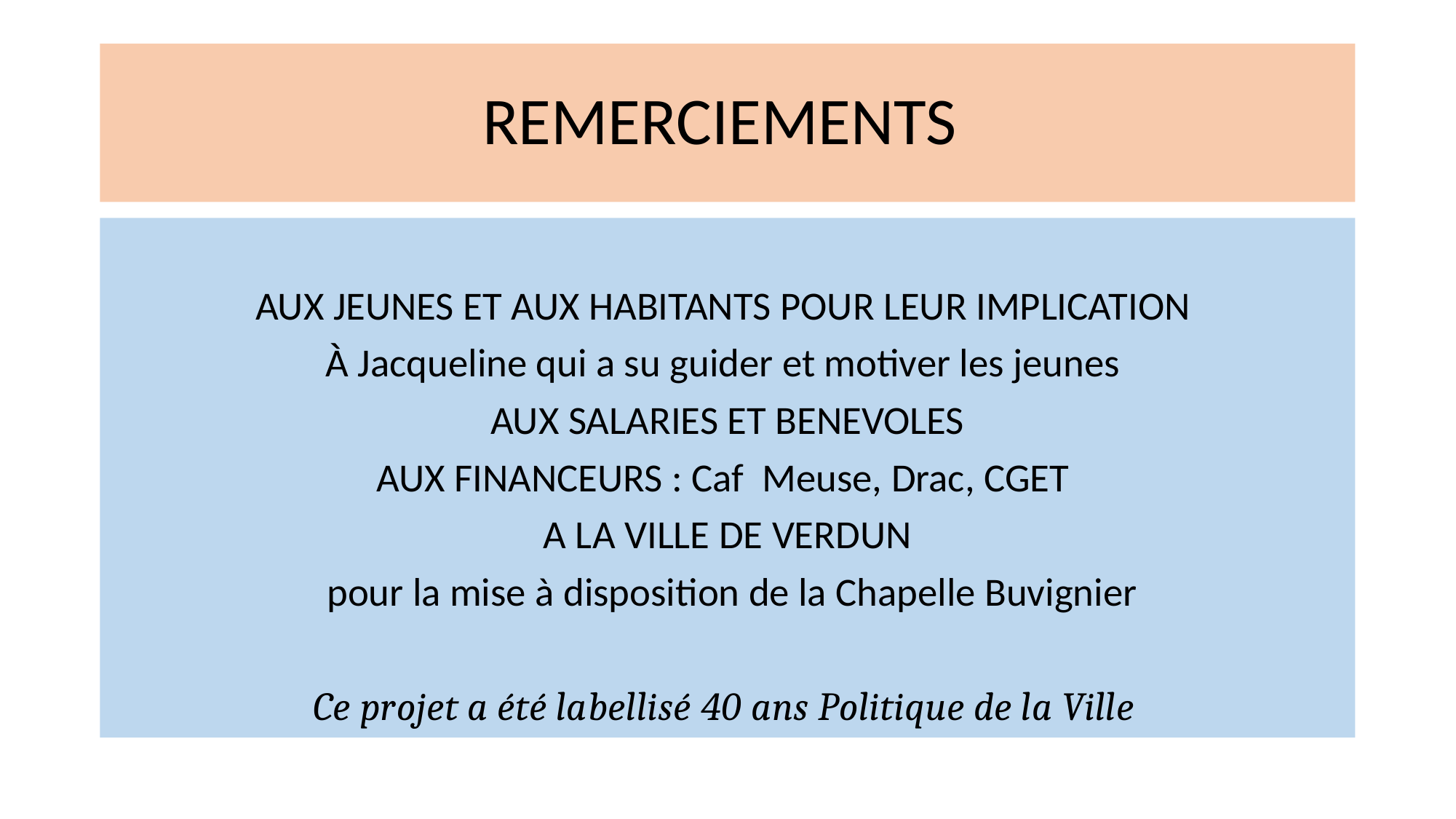

# REMERCIEMENTS

AUX JEUNES ET AUX HABITANTS POUR LEUR IMPLICATION
À Jacqueline qui a su guider et motiver les jeunes
AUX SALARIES ET BENEVOLES
AUX FINANCEURS : Caf  Meuse, Drac, CGET
A LA VILLE DE VERDUN
 pour la mise à disposition de la Chapelle Buvignier

Ce projet a été labellisé 40 ans Politique de la Ville